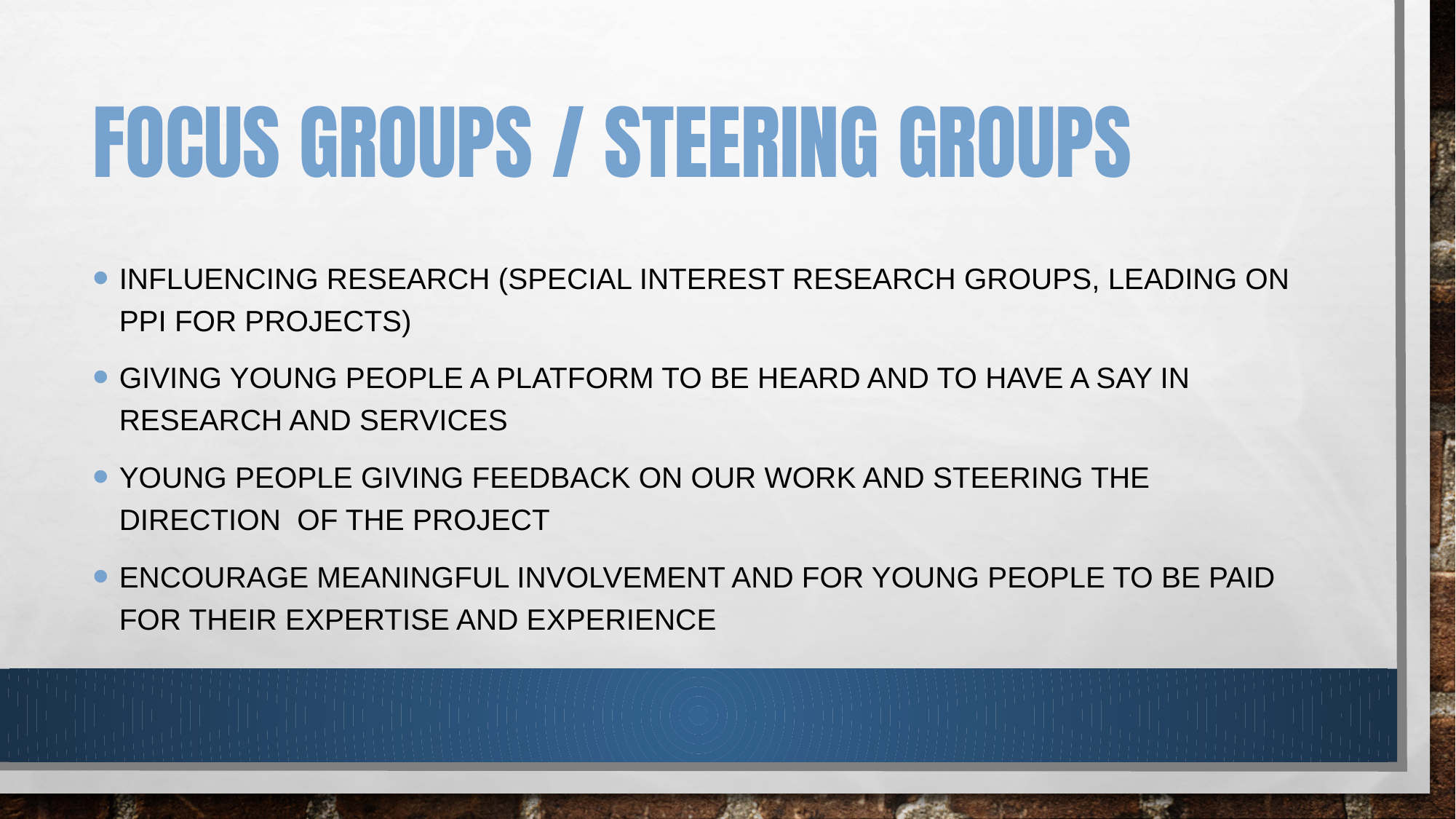

# Focus groups / steering groups
Influencing research (special interest research groups, leading on PPI for projects)
Giving young people a platform to be heard and to have a say in research and services
Young people giving feedback on our work and steering the direction  of the project
Encourage meaningful involvement and for young people to be paid for their expertise and experience